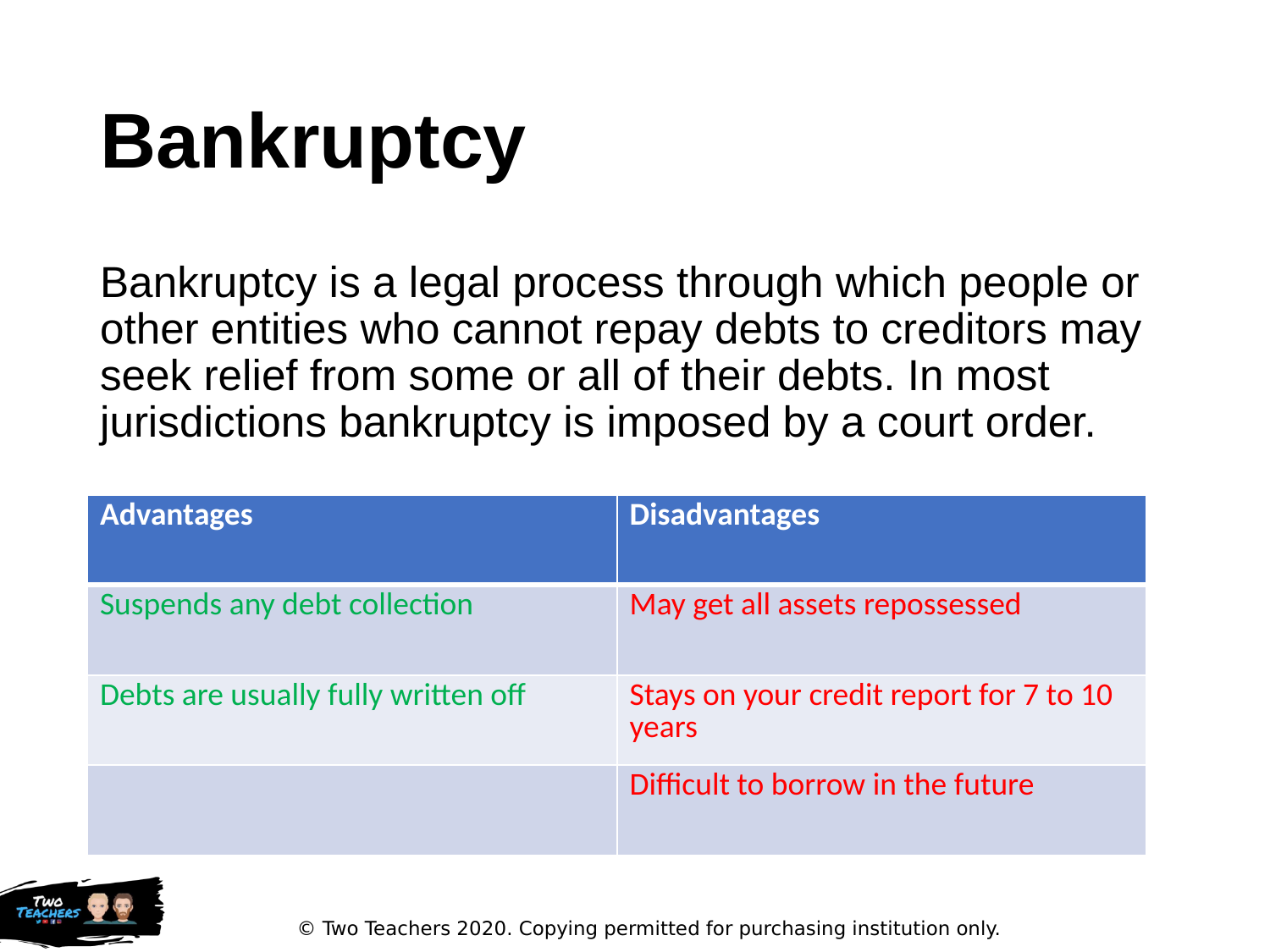

# Bankruptcy
Bankruptcy is a legal process through which people or other entities who cannot repay debts to creditors may seek relief from some or all of their debts. In most jurisdictions bankruptcy is imposed by a court order.
| Advantages | Disadvantages |
| --- | --- |
| Suspends any debt collection | May get all assets repossessed |
| Debts are usually fully written off | Stays on your credit report for 7 to 10 years |
|  | Difficult to borrow in the future |